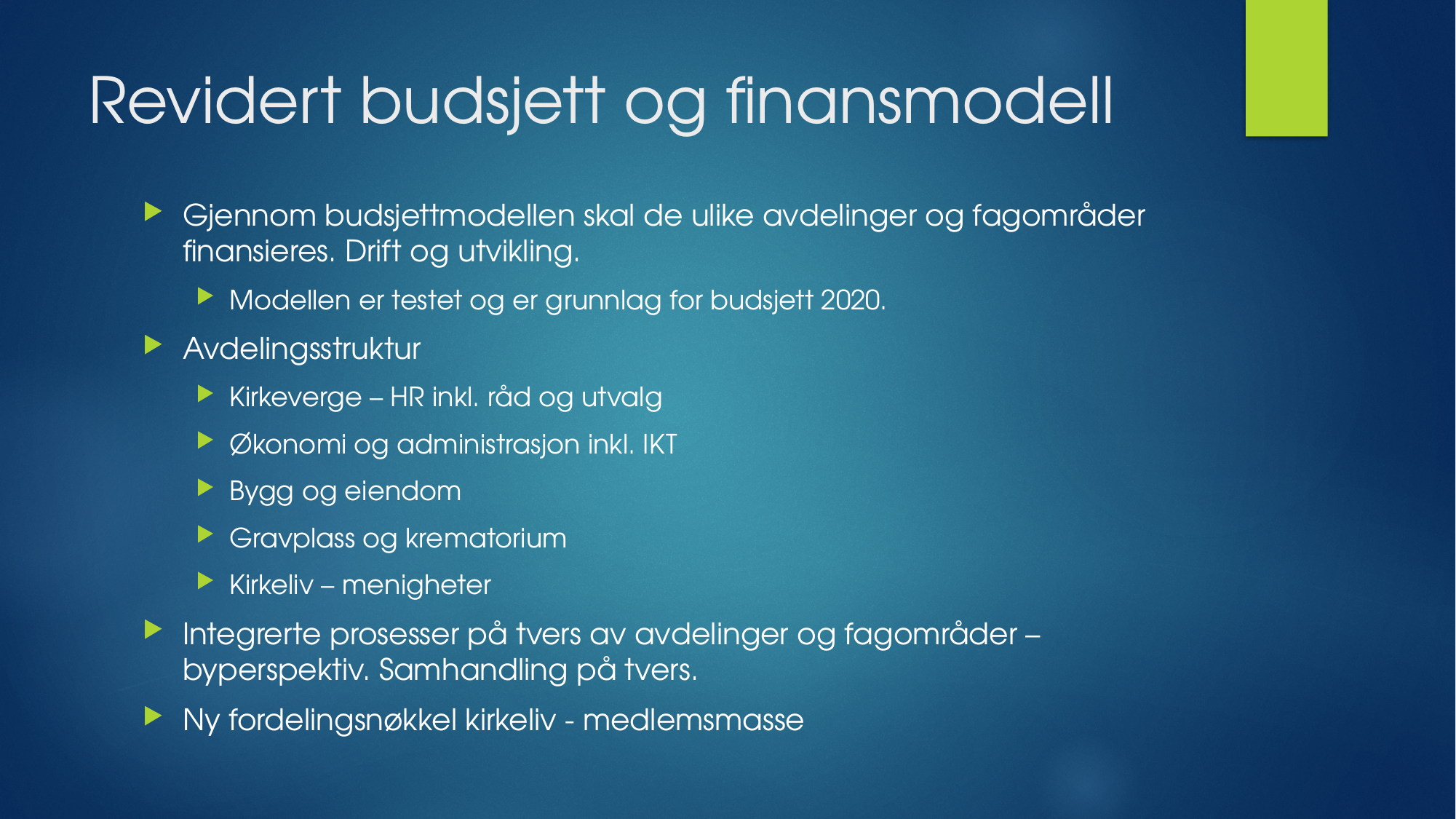

# Revidert budsjett og finansmodell
Gjennom budsjettmodellen skal de ulike avdelinger og fagområder  finansieres. Drift og utvikling.
Modellen er testet og er grunnlag for budsjett 2020.
Avdelingsstruktur
Kirkeverge – HR inkl. råd og utvalg
Økonomi og administrasjon inkl. IKT
Bygg og eiendom
Gravplass og krematorium
Kirkeliv – menigheter
Integrerte prosesser på tvers av avdelinger og fagområder – byperspektiv. Samhandling på tvers.
Ny fordelingsnøkkel kirkeliv - medlemsmasse